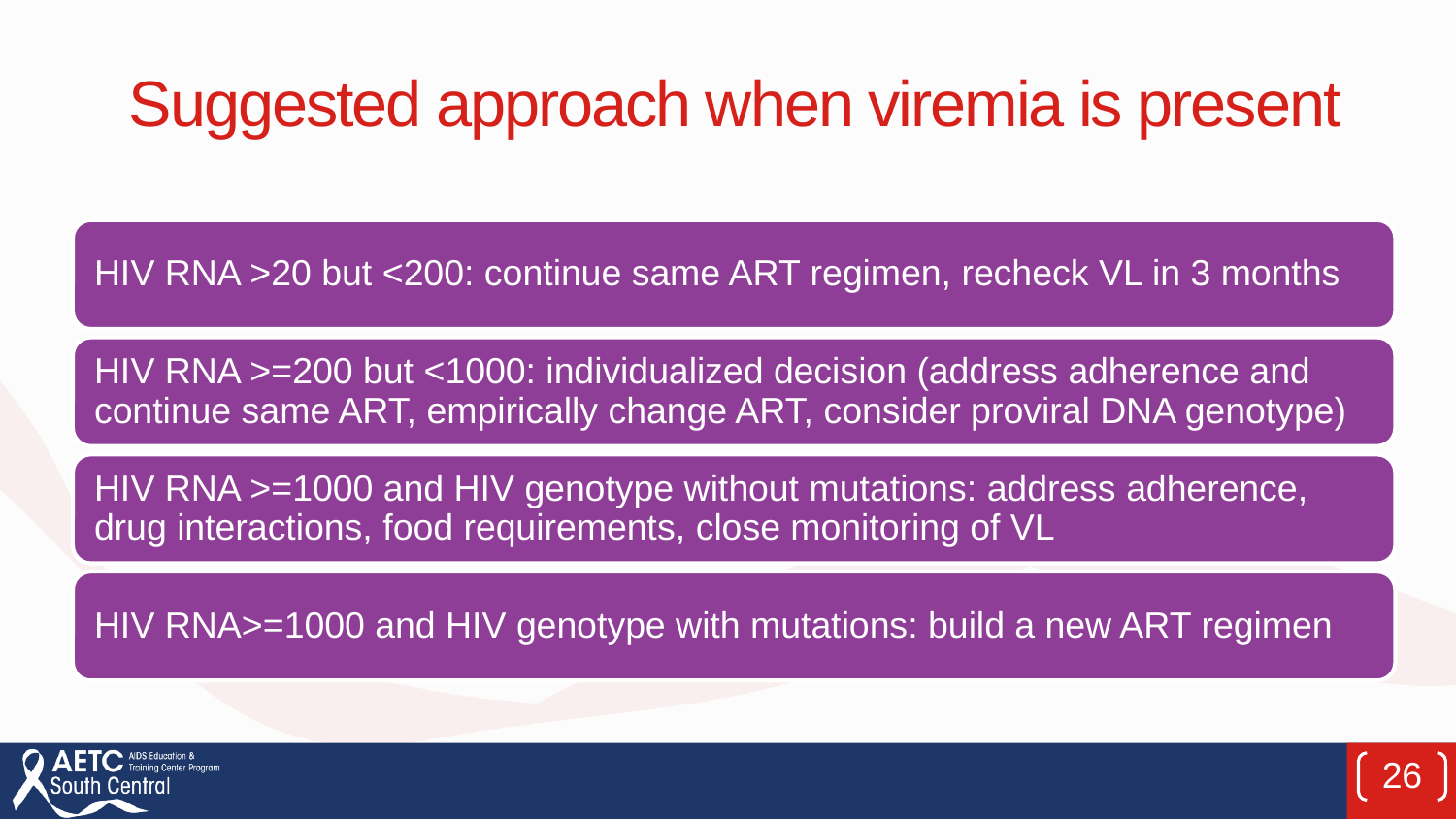

# Suggested approach when viremia is present
HIV RNA >20 but <200: continue same ART regimen, recheck VL in 3 months
HIV RNA >=200 but <1000: individualized decision (address adherence and continue same ART, empirically change ART, consider proviral DNA genotype)
HIV RNA >=1000 and HIV genotype without mutations: address adherence, drug interactions, food requirements, close monitoring of VL
HIV RNA>=1000 and HIV genotype with mutations: build a new ART regimen
26